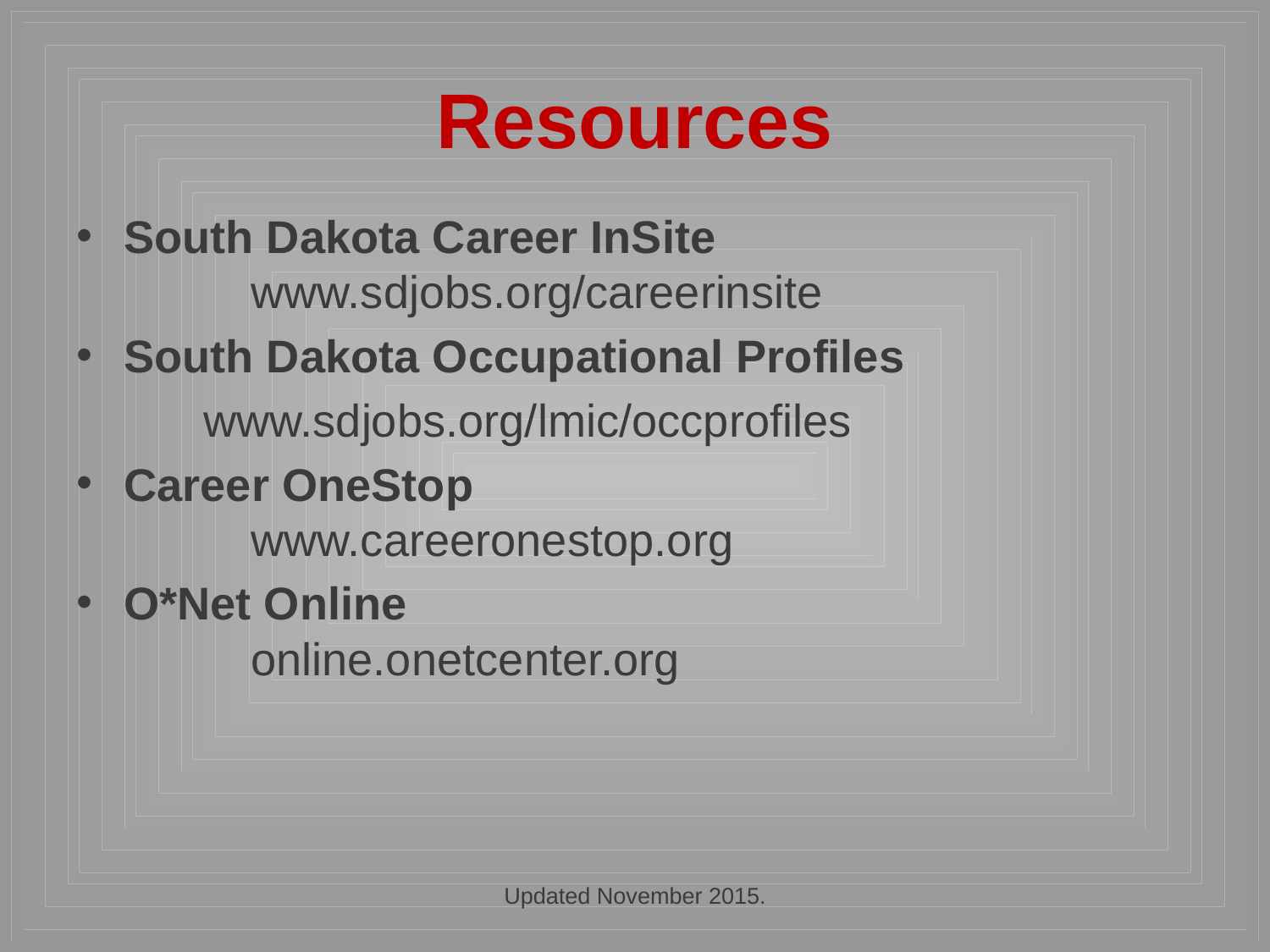

# Resources
South Dakota Career InSite
	www.sdjobs.org/careerinsite
South Dakota Occupational Profiles
	www.sdjobs.org/lmic/occprofiles
Career OneStop
	www.careeronestop.org
O*Net Online
	online.onetcenter.org

Updated November 2015.